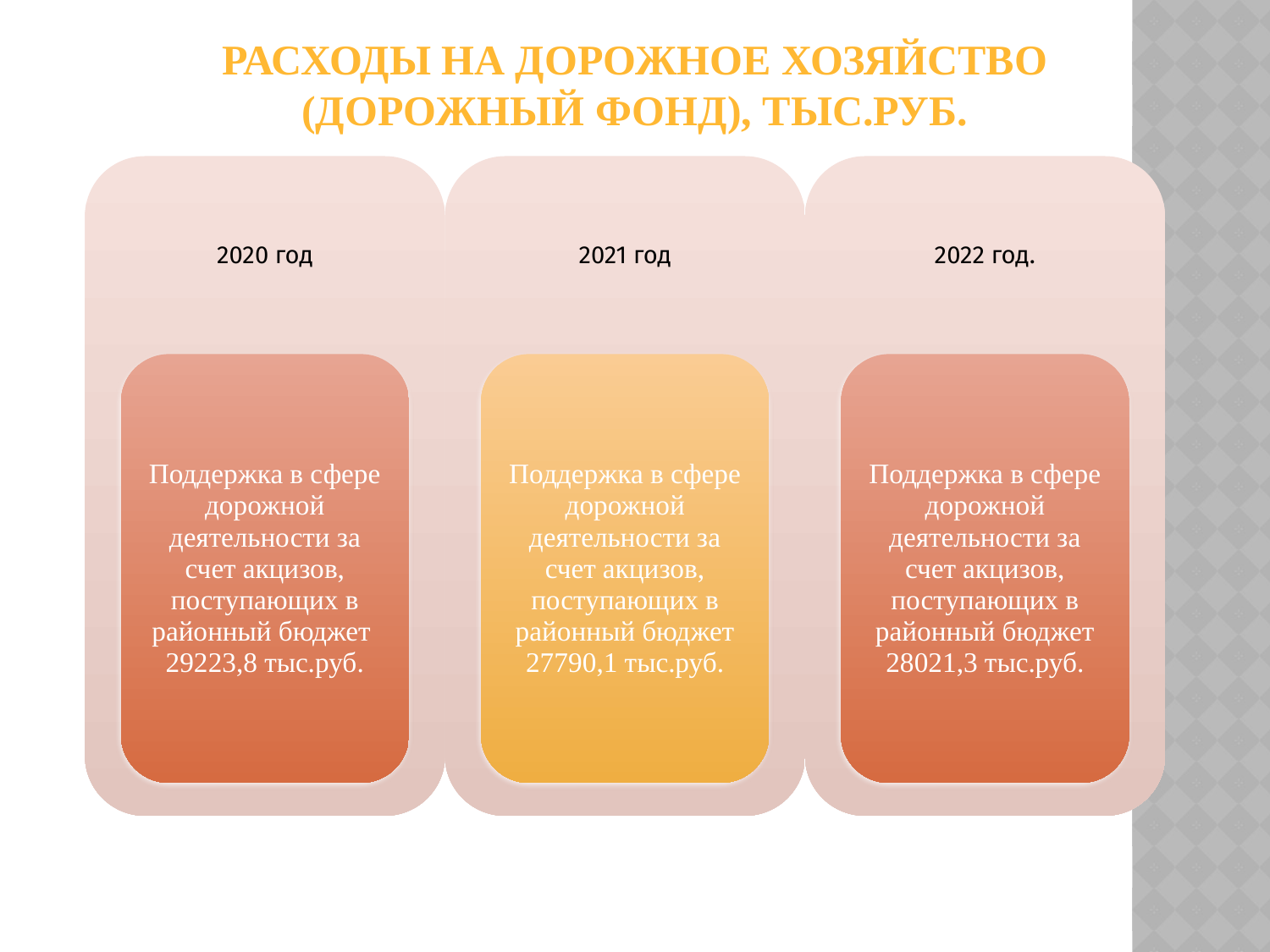

Расходы на дорожное хозяйство (дорожный фонд), тыс.руб.
2020 год
Поддержка в сфере дорожной деятельности за счет акцизов, поступающих в районный бюджет  29223,8 тыс.руб.
2021 год
Поддержка в сфере дорожной деятельности за счет акцизов, поступающих в районный бюджет 27790,1 тыс.руб.
2022 год.
Поддержка в сфере дорожной деятельности за счет акцизов, поступающих в районный бюджет 28021,3 тыс.руб.

[unsupported chart]